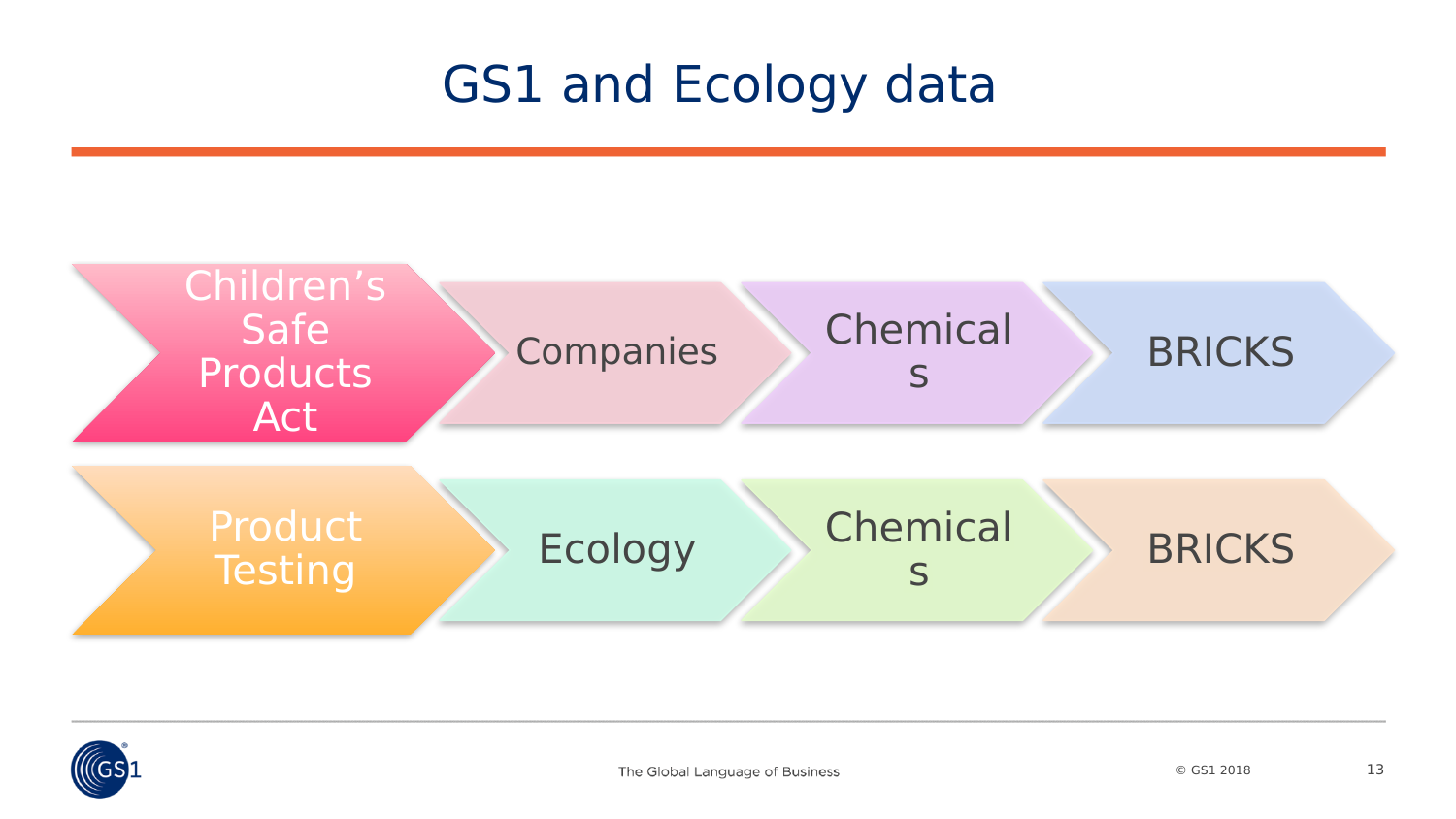

# GS1 and Ecology data
Children’s Safe Products Act
Companies
Chemicals
BRICKS
Product Testing
Ecology
Chemicals
BRICKS
13